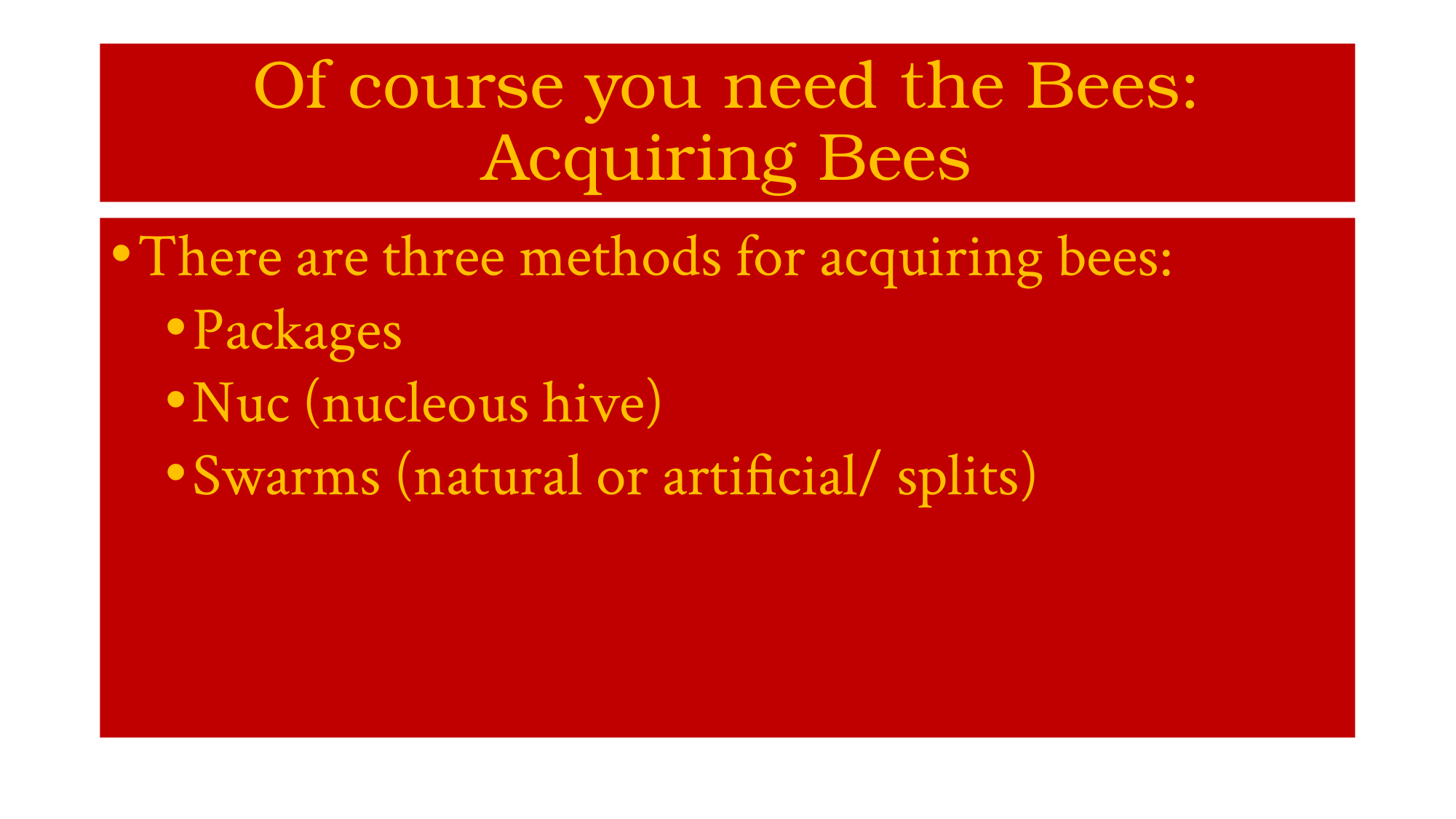

# Of course you need the Bees: Acquiring Bees
There are three methods for acquiring bees:
Packages
Nuc (nucleous hive)
Swarms (natural or artificial/ splits)